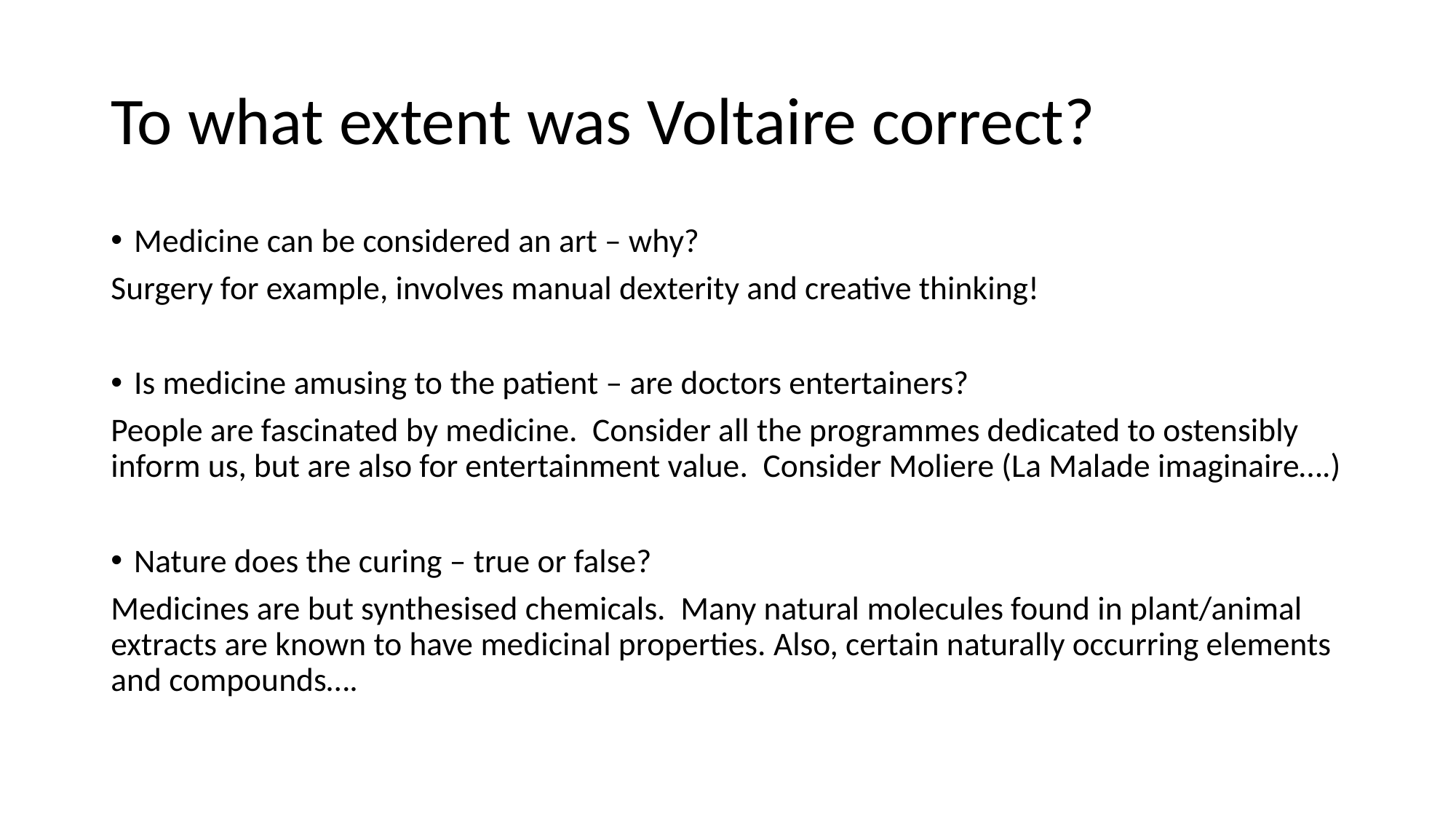

# To what extent was Voltaire correct?
Medicine can be considered an art – why?
Surgery for example, involves manual dexterity and creative thinking!

Is medicine amusing to the patient – are doctors entertainers?
People are fascinated by medicine.  Consider all the programmes dedicated to ostensibly inform us, but are also for entertainment value.  Consider Moliere (La Malade imaginaire….)

Nature does the curing – true or false?
Medicines are but synthesised chemicals.  Many natural molecules found in plant/animal extracts are known to have medicinal properties. Also, certain naturally occurring elements and compounds….